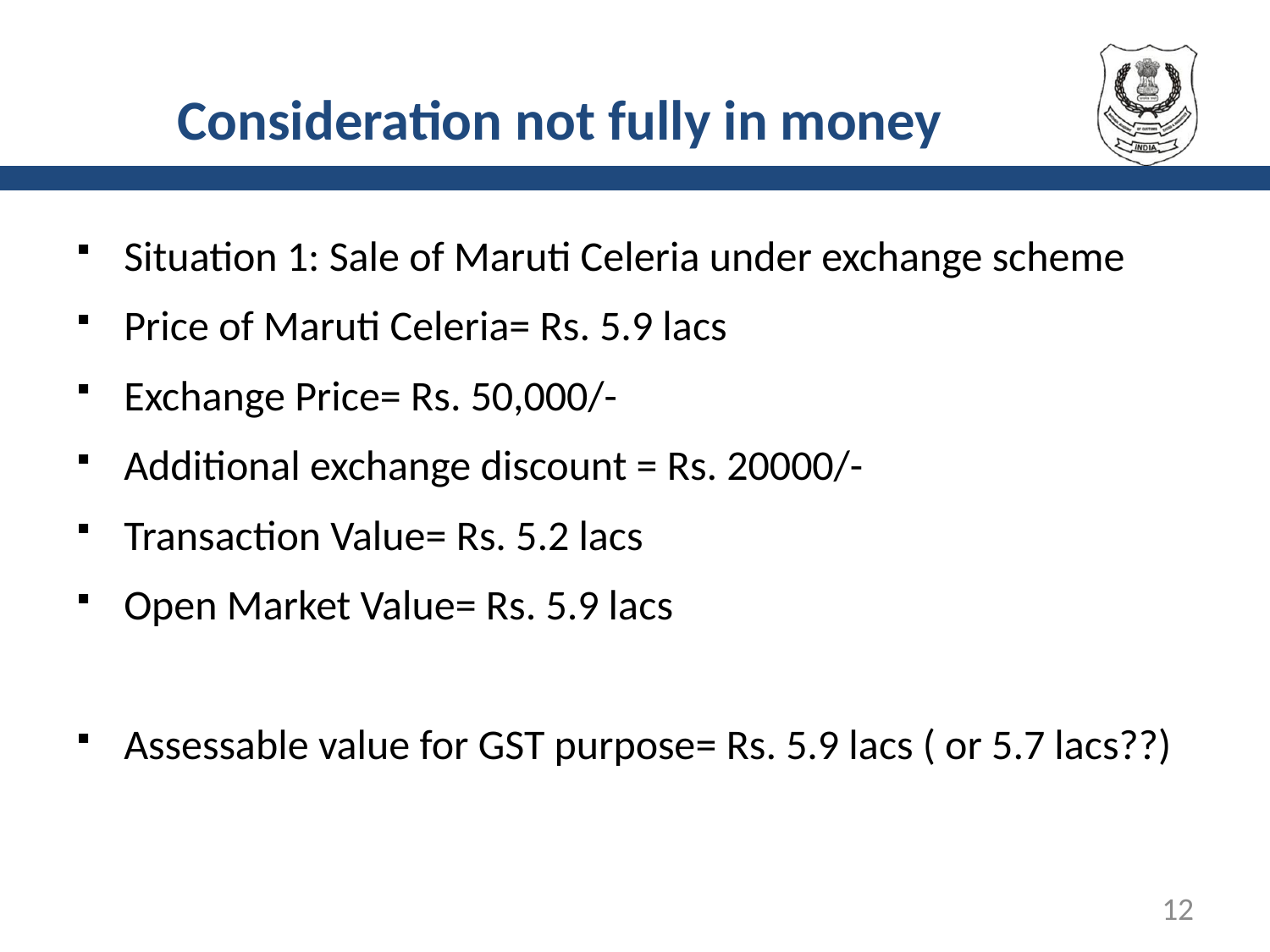

# Consideration not fully in money
12

Situation 1: Sale of Maruti Celeria under exchange scheme
Price of Maruti Celeria= Rs. 5.9 lacs
Exchange Price= Rs. 50,000/-
Additional exchange discount = Rs. 20000/-
Transaction Value= Rs. 5.2 lacs
Open Market Value= Rs. 5.9 lacs

Assessable value for GST purpose= Rs. 5.9 lacs ( or 5.7 lacs??)
12